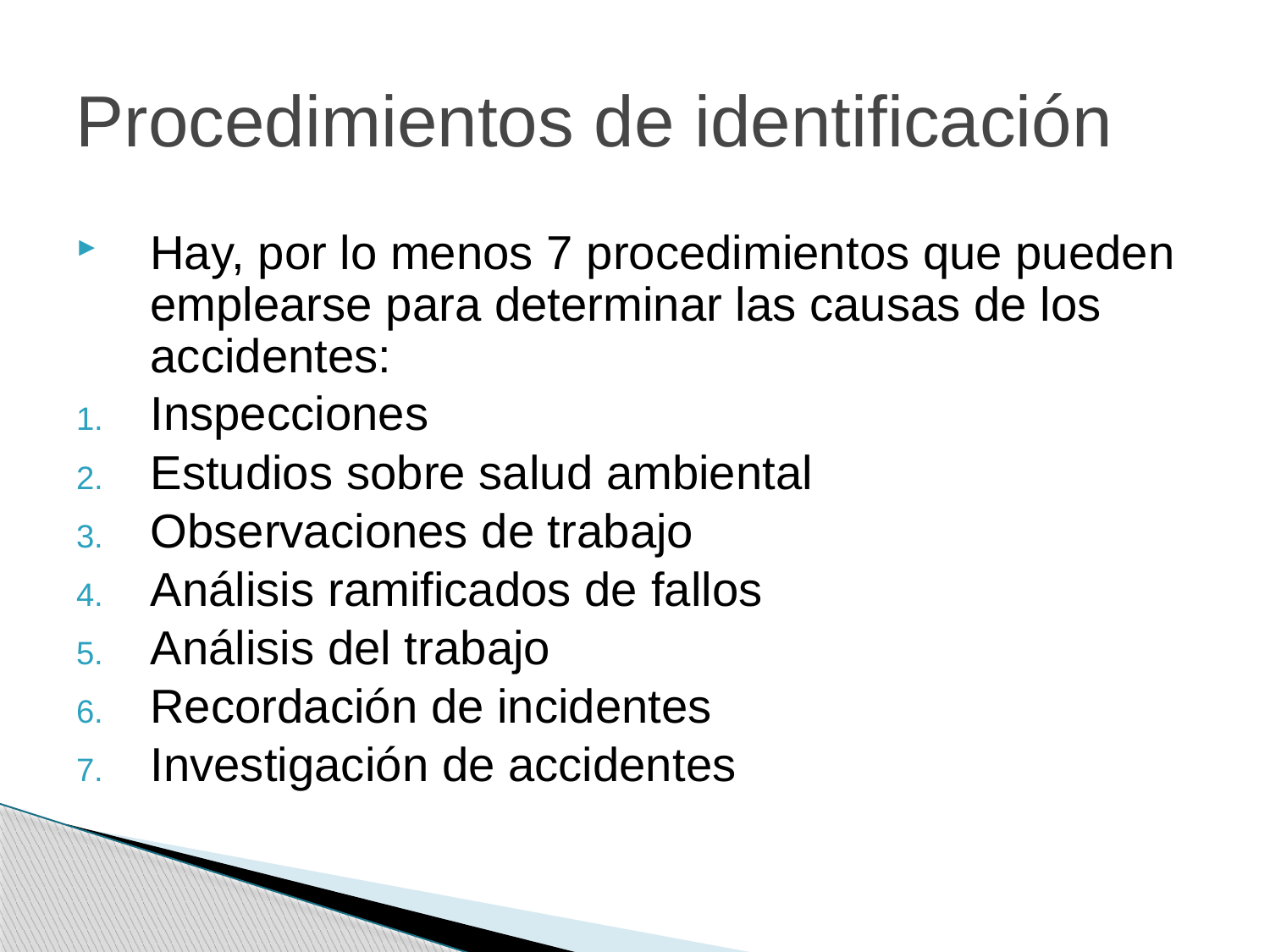

# Procedimientos de identificación
Hay, por lo menos 7 procedimientos que pueden emplearse para determinar las causas de los accidentes:
Inspecciones
Estudios sobre salud ambiental
Observaciones de trabajo
Análisis ramificados de fallos
Análisis del trabajo
Recordación de incidentes
Investigación de accidentes